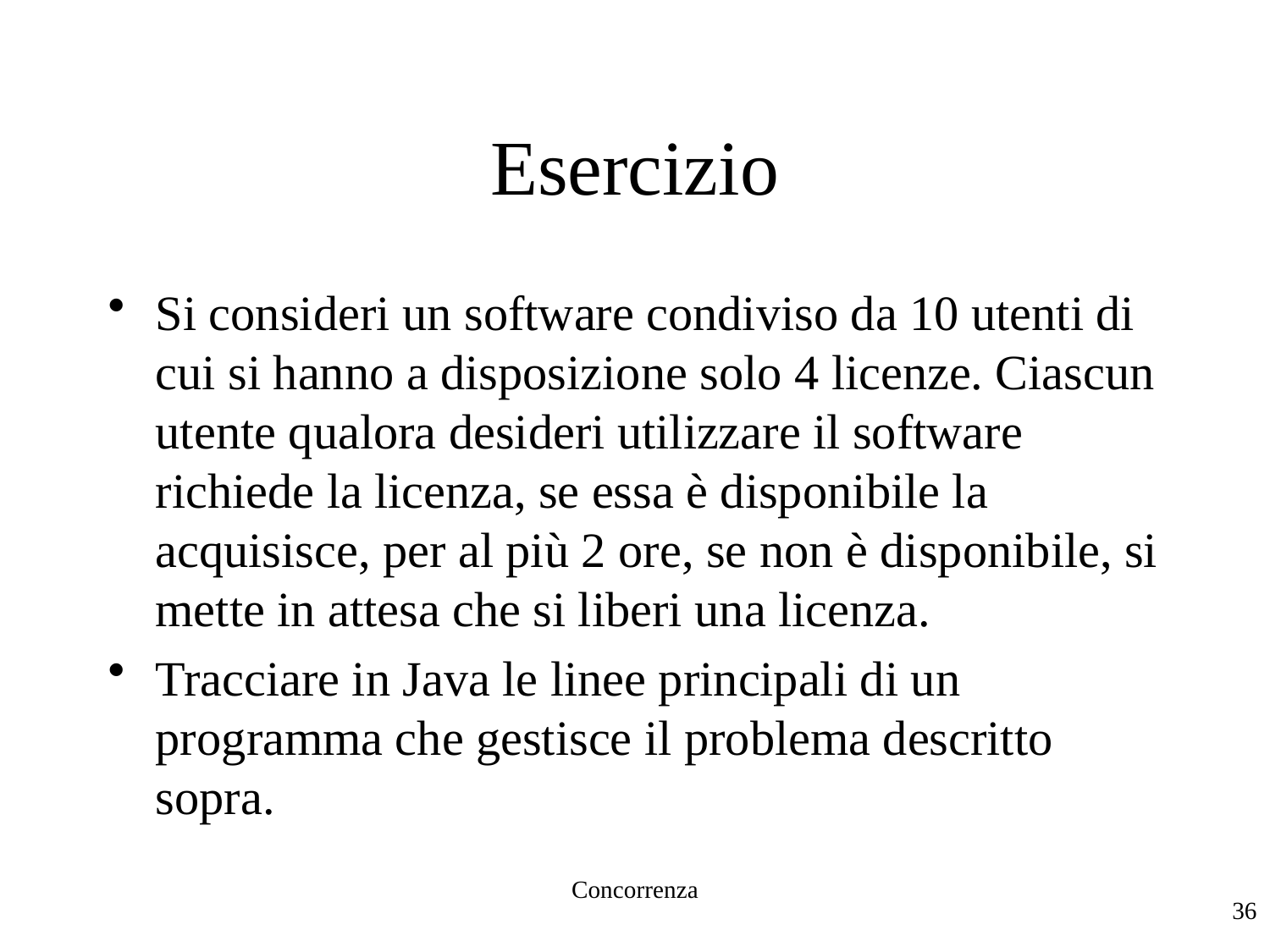

Concorrenza
# Esercizio
Si consideri un software condiviso da 10 utenti di cui si hanno a disposizione solo 4 licenze. Ciascun utente qualora desideri utilizzare il software richiede la licenza, se essa è disponibile la acquisisce, per al più 2 ore, se non è disponibile, si mette in attesa che si liberi una licenza.
Tracciare in Java le linee principali di un programma che gestisce il problema descritto sopra.
36